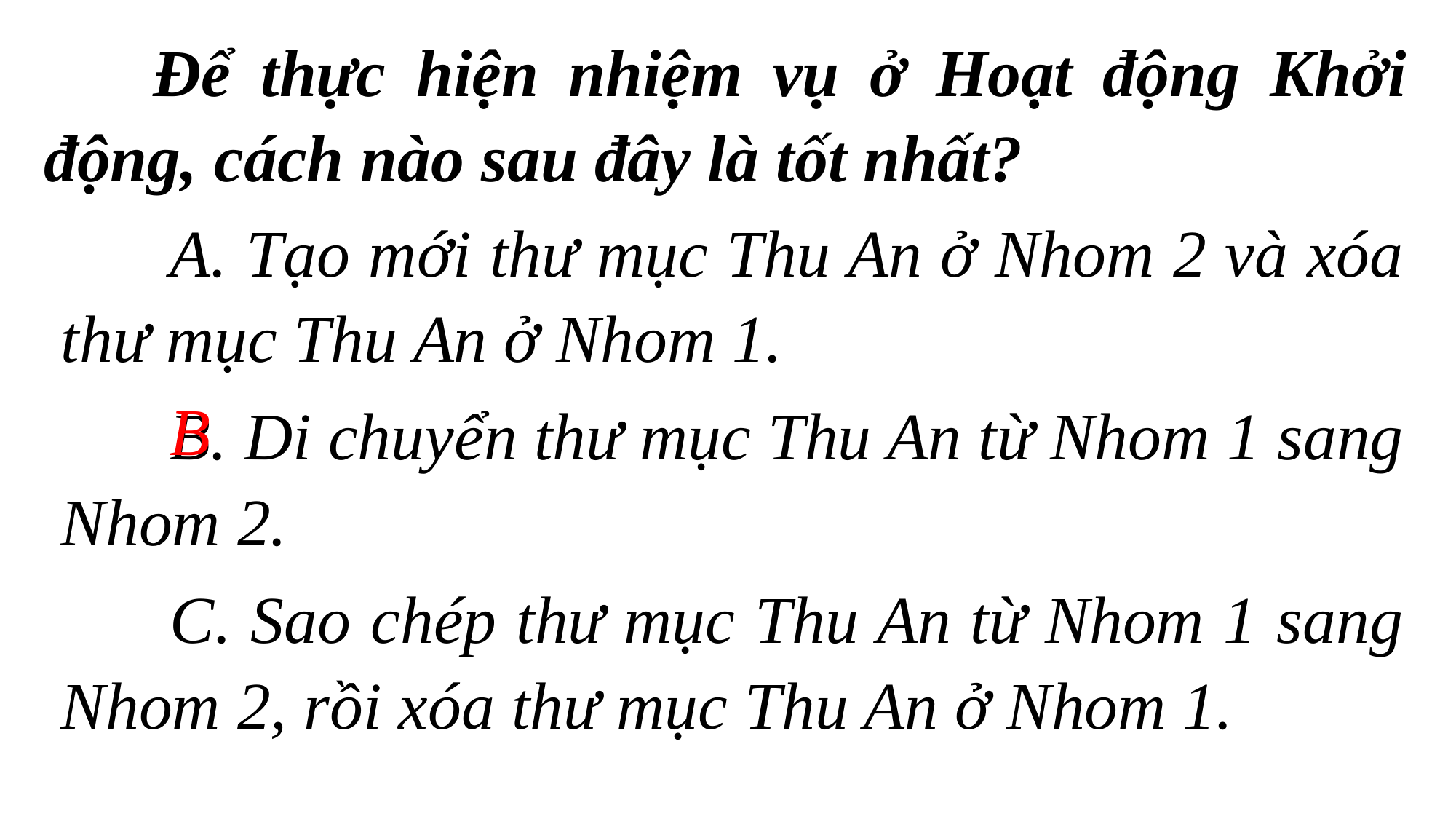

Để thực hiện nhiệm vụ ở Hoạt động Khởi động, cách nào sau đây là tốt nhất?
	A. Tạo mới thư mục Thu An ở Nhom 2 và xóa thư mục Thu An ở Nhom 1.
	B. Di chuyển thư mục Thu An từ Nhom 1 sang Nhom 2.
	C. Sao chép thư mục Thu An từ Nhom 1 sang Nhom 2, rồi xóa thư mục Thu An ở Nhom 1.
B